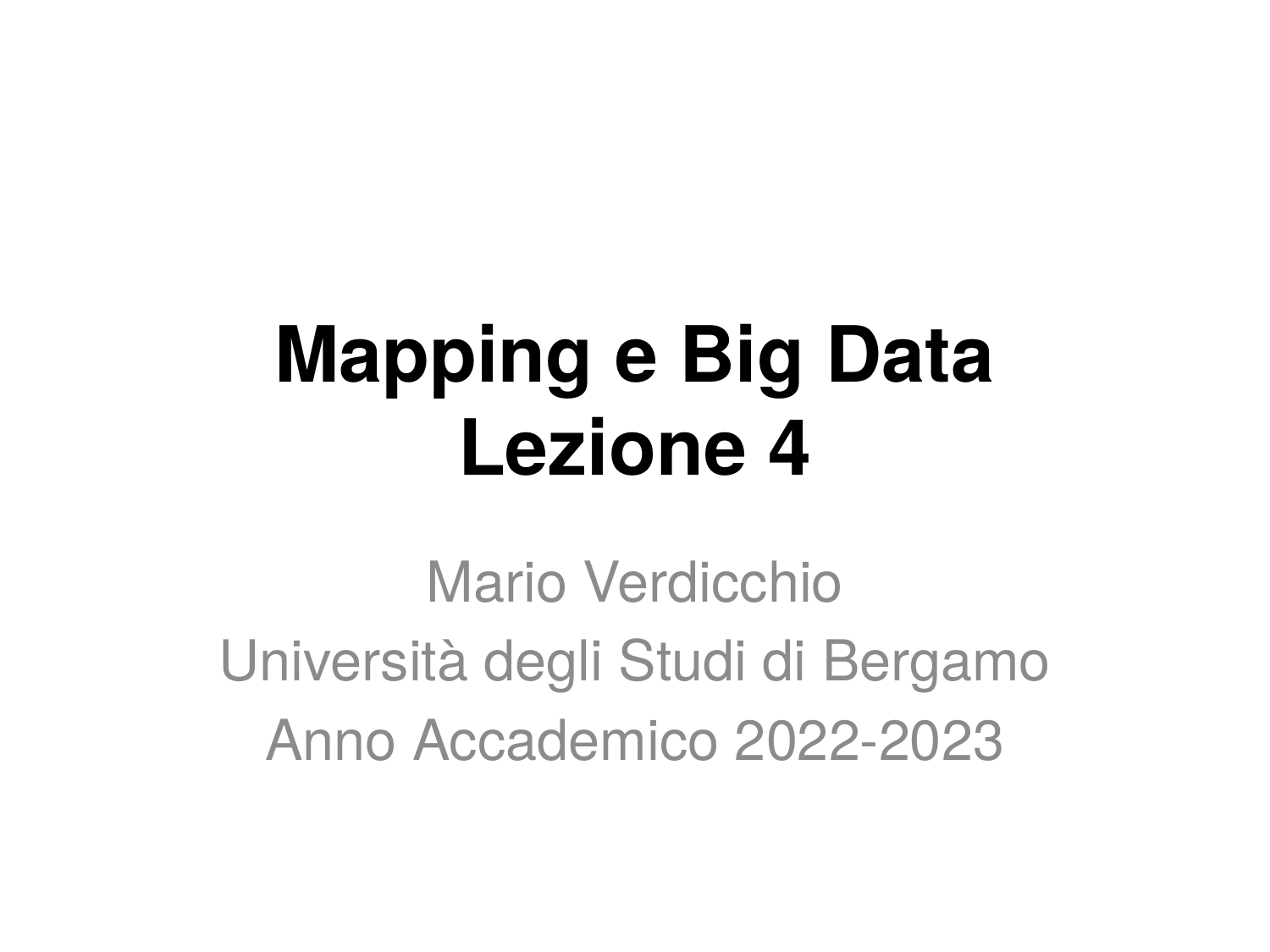

# Mapping e Big Data Lezione 4
Mario Verdicchio
Università degli Studi di Bergamo
Anno Accademico 2022-2023